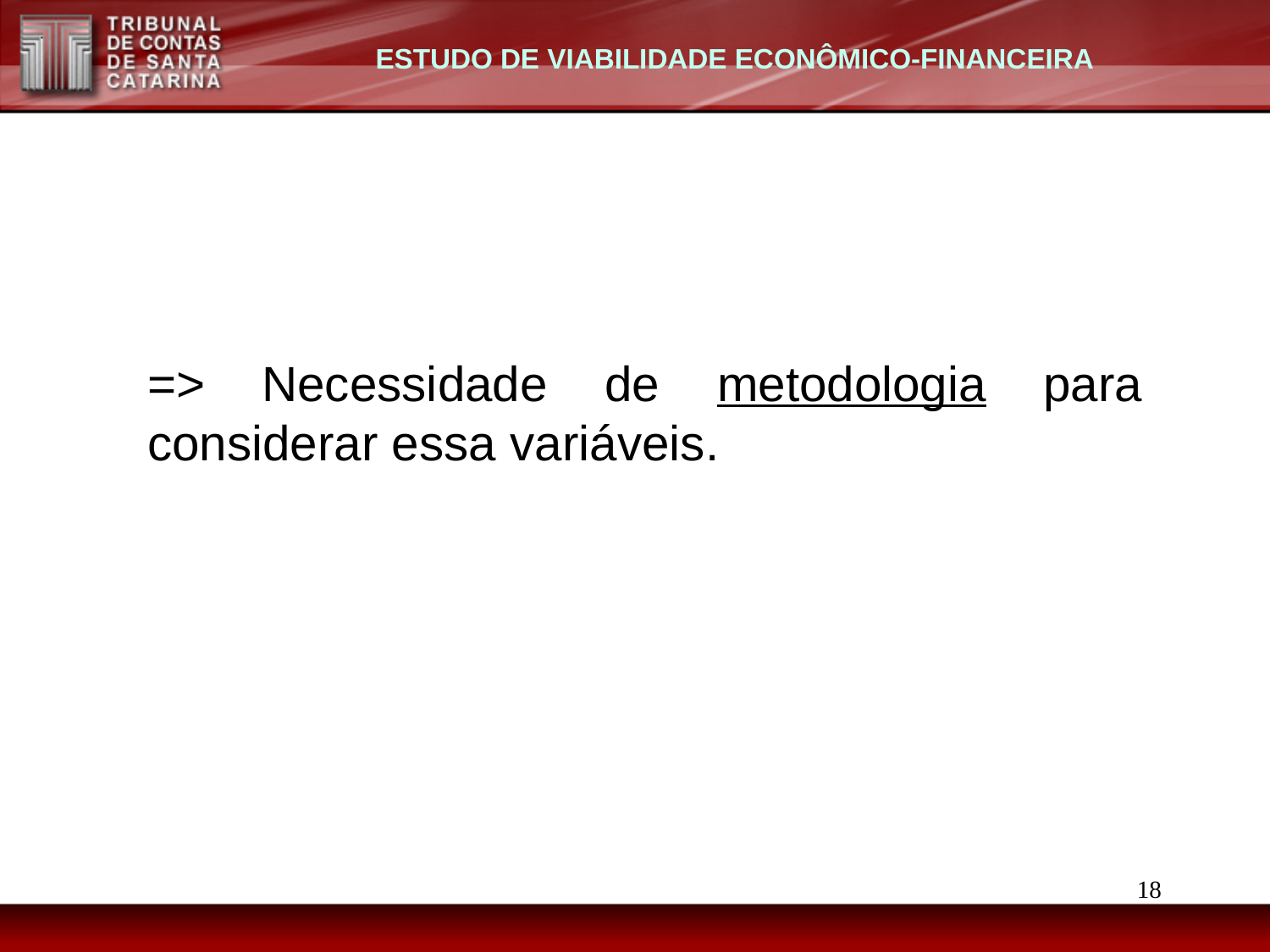

ESTUDO DE VIABILIDADE ECONÔMICO-FINANCEIRA
=> Necessidade de metodologia para considerar essa variáveis.

18